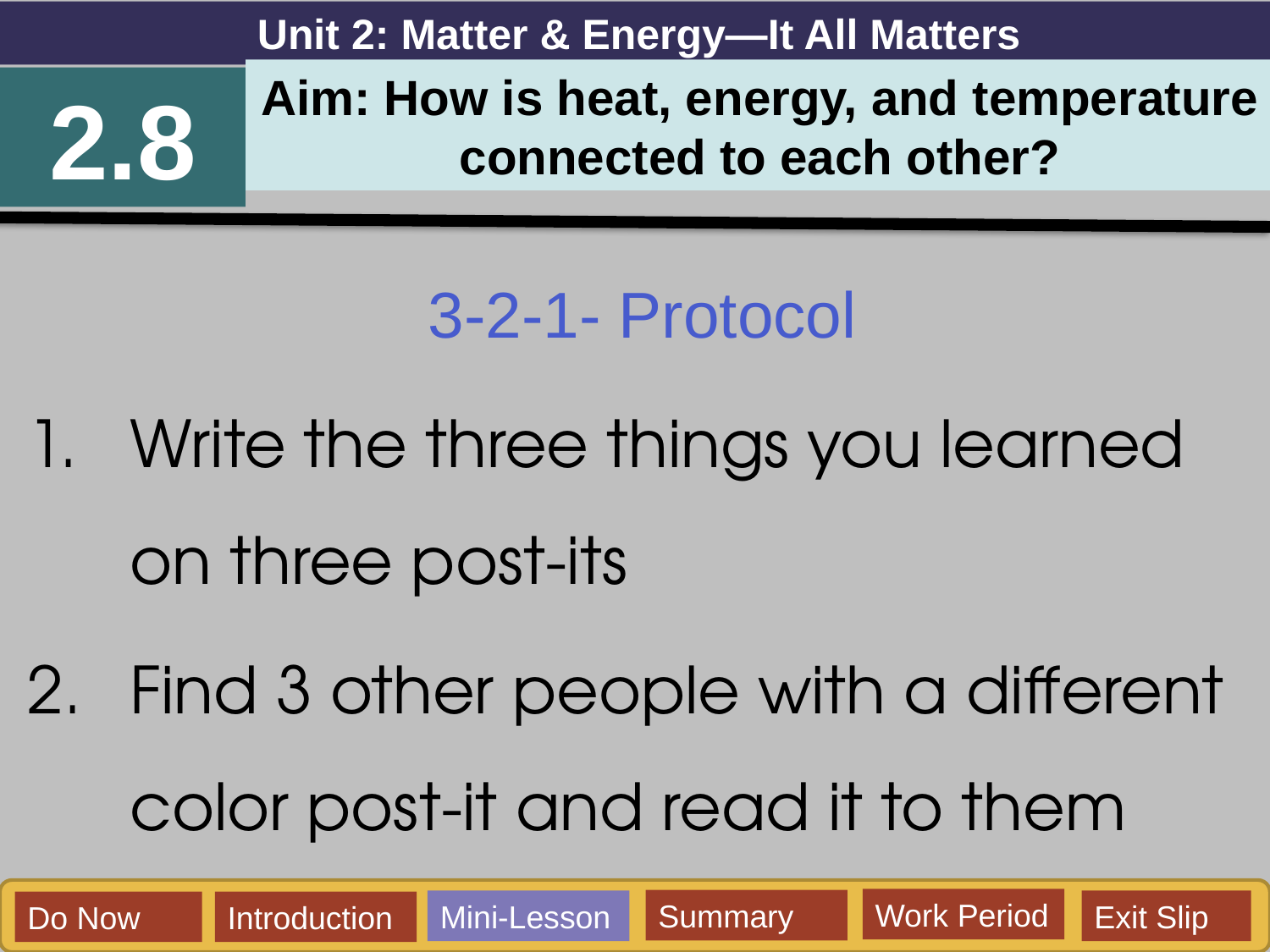

Unit 2: Matter & Energy—It All Matters
Aim: How is heat, energy, and temperature connected to each other?
2.8

3-2-1- Protocol
Write the three things you learned on three post-its
Find 3 other people with a different color post-it and read it to them

Work Period
Summary
Mini-Lesson
Exit Slip
Do Now
Introduction